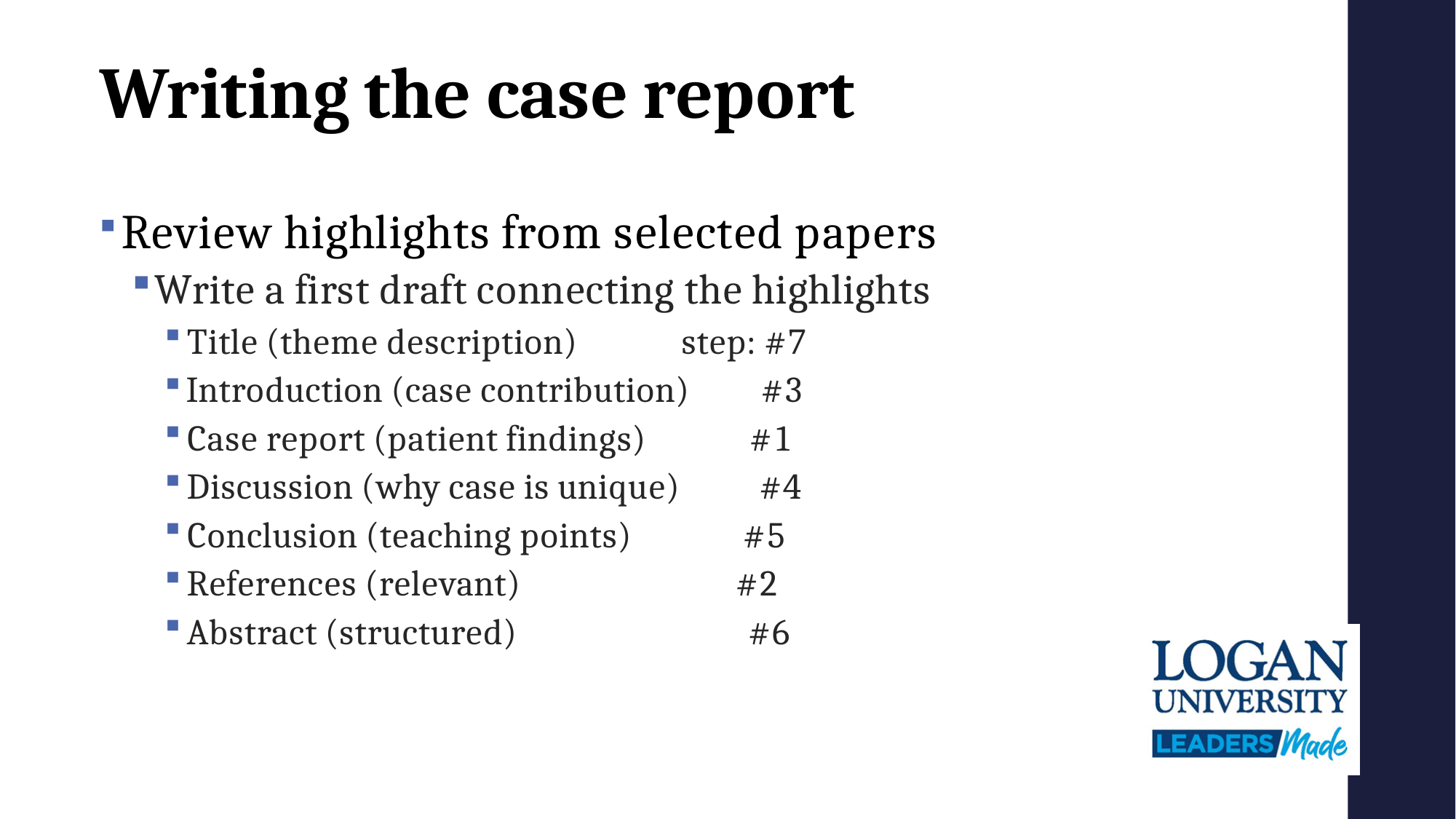

# Writing the case report
Review highlights from selected papers
Write a first draft connecting the highlights
Title (theme description)             step: #7
Introduction (case contribution)         #3
Case report (patient findings)             #1
Discussion (why case is unique)          #4
Conclusion (teaching points)              #5
References (relevant)                           #2
Abstract (structured)                             #6